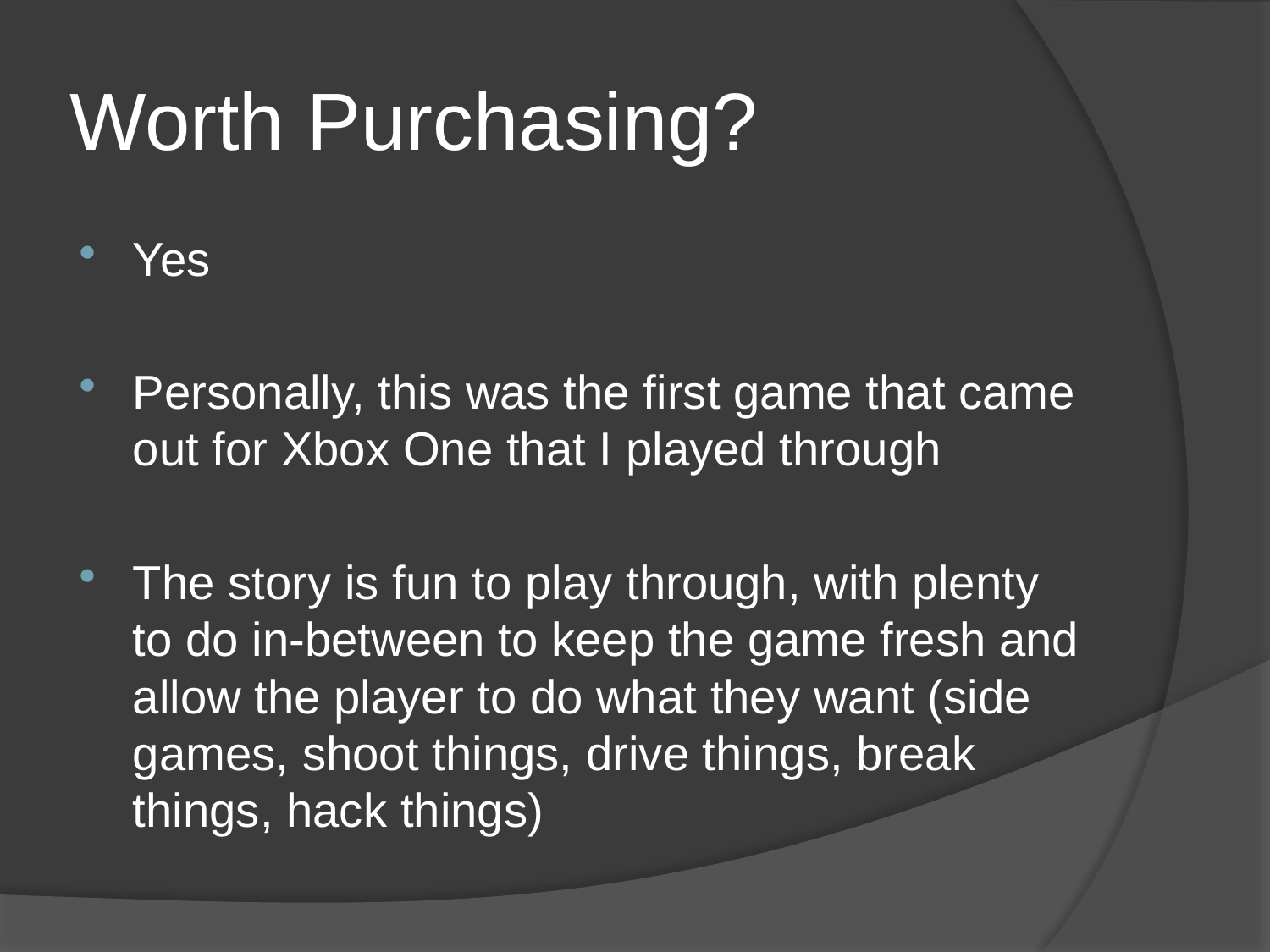

# Worth Purchasing?
Yes

Personally, this was the first game that came out for Xbox One that I played through

The story is fun to play through, with plenty to do in-between to keep the game fresh and allow the player to do what they want (side games, shoot things, drive things, break things, hack things)